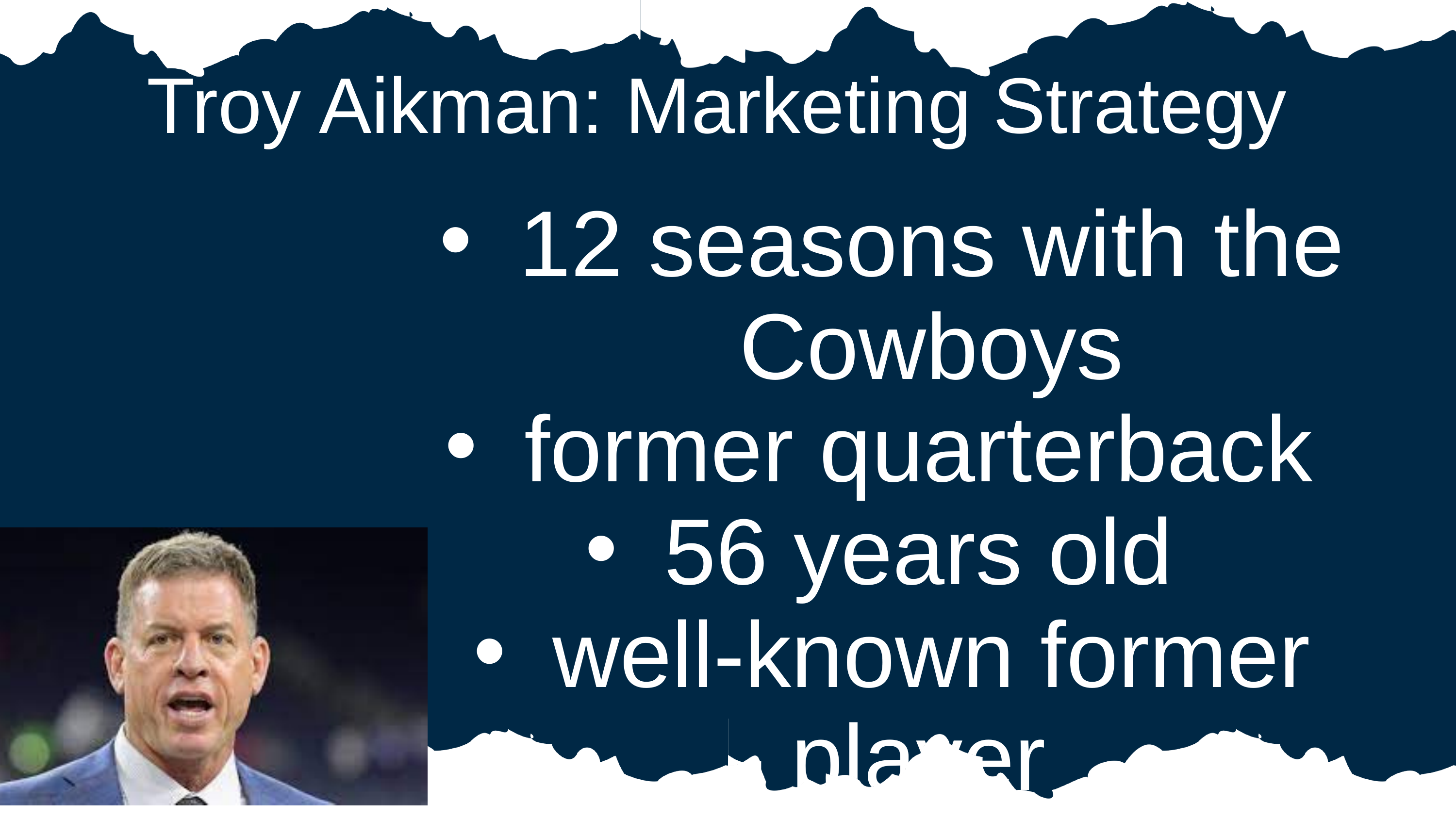

Troy Aikman: Marketing Strategy

12 seasons with the Cowboys
former quarterback
56 years old
well-known former player
can speak at the event